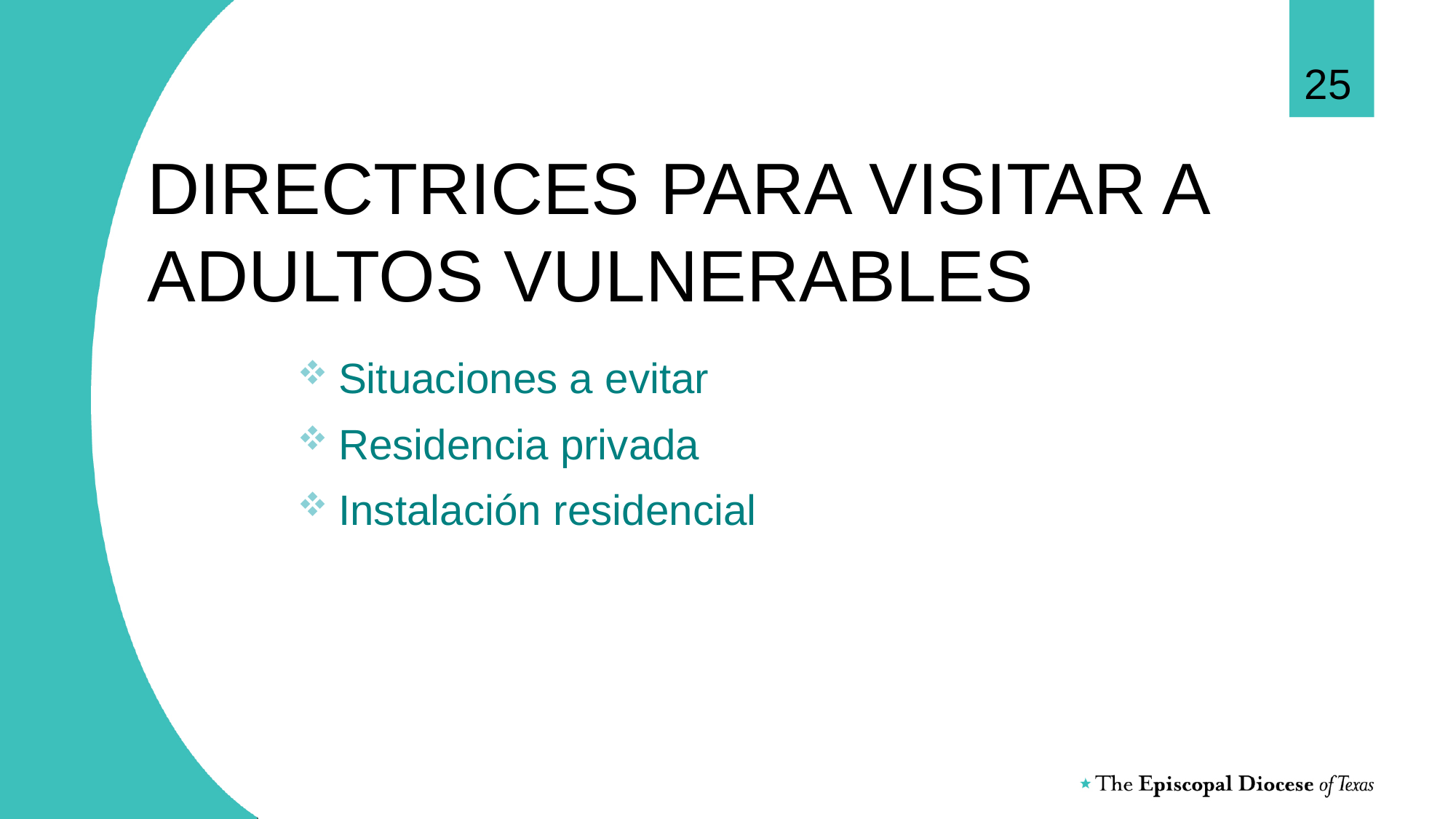

25
# DIRECTRICES PARA VISITAR A ADULTOS VULNERABLES

Situaciones a evitar
Residencia privada
Instalación residencial